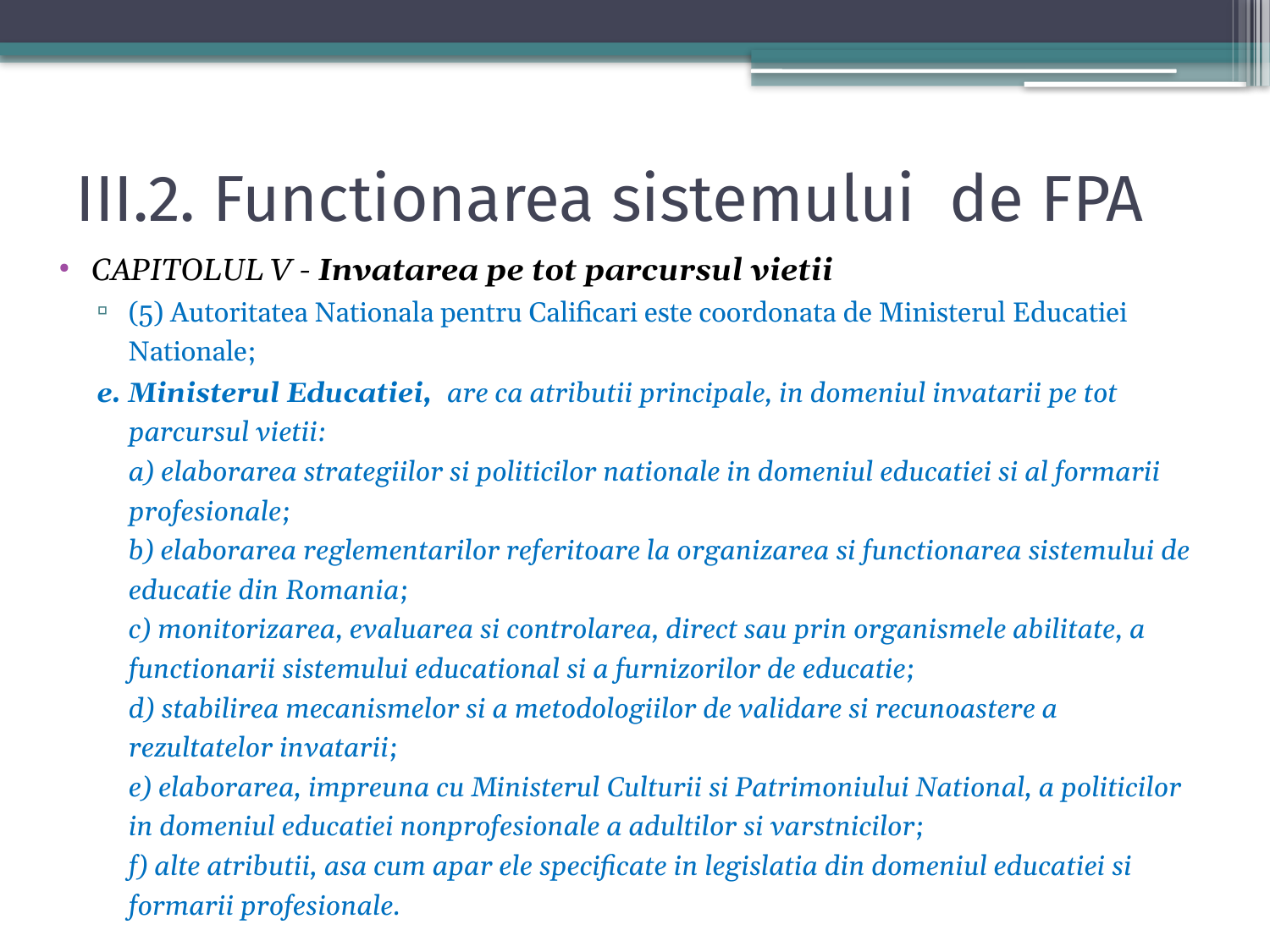

# III.2. Functionarea sistemului  de FPA
CAPITOLUL V - Invatarea pe tot parcursul vietii
(5) Autoritatea Nationala pentru Calificari este coordonata de Ministerul Educatiei Nationale;
e. Ministerul Educatiei,  are ca atributii principale, in domeniul invatarii pe tot parcursul vietii:
a) elaborarea strategiilor si politicilor nationale in domeniul educatiei si al formarii profesionale;
b) elaborarea reglementarilor referitoare la organizarea si functionarea sistemului de educatie din Romania;
c) monitorizarea, evaluarea si controlarea, direct sau prin organismele abilitate, a functionarii sistemului educational si a furnizorilor de educatie;
d) stabilirea mecanismelor si a metodologiilor de validare si recunoastere a rezultatelor invatarii;
e) elaborarea, impreuna cu Ministerul Culturii si Patrimoniului National, a politicilor in domeniul educatiei nonprofesionale a adultilor si varstnicilor;
f) alte atributii, asa cum apar ele specificate in legislatia din domeniul educatiei si formarii profesionale.